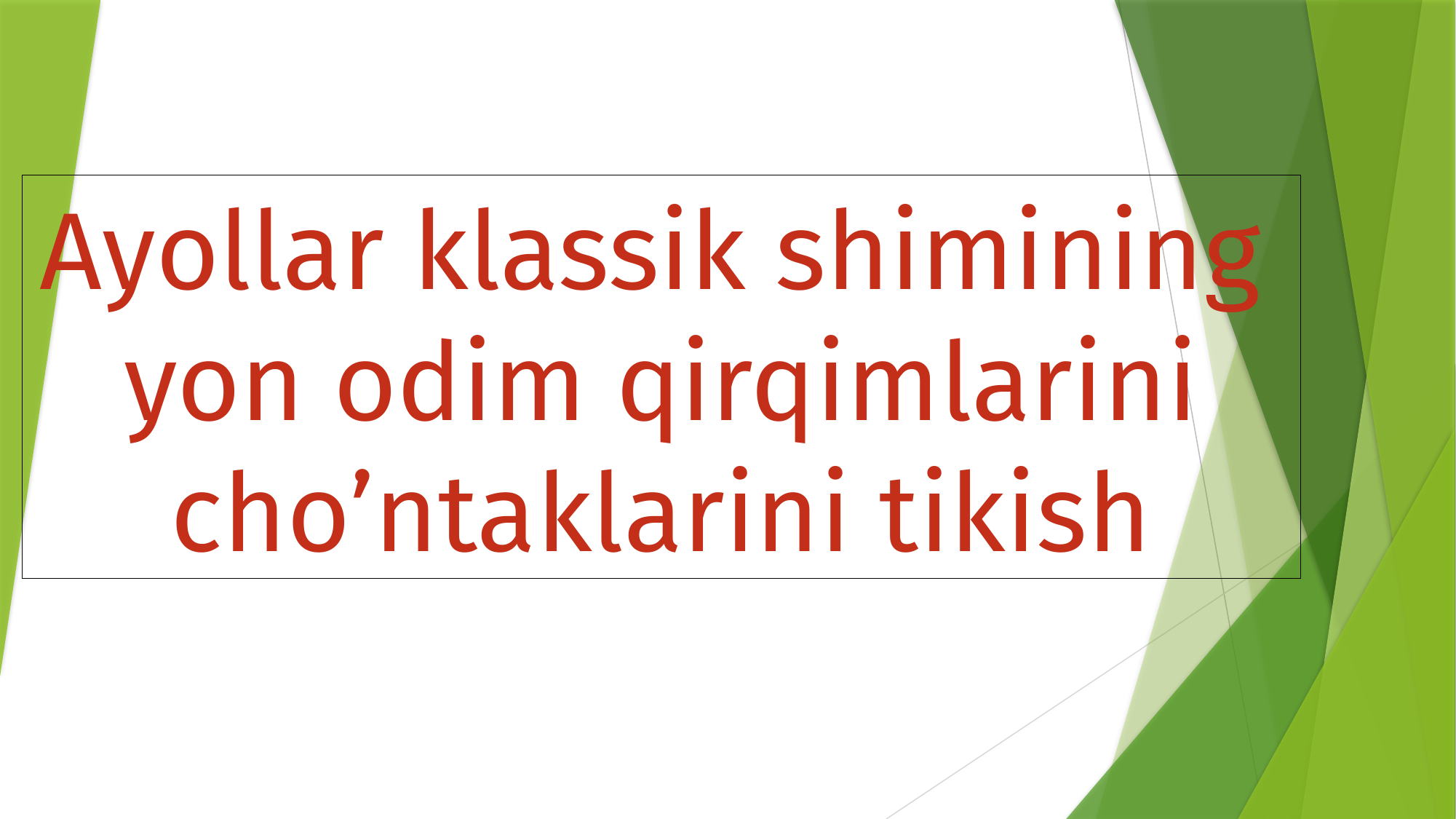

Ayollar klassik shimining
yon odim qirqimlarini
 cho’ntaklarini tikish